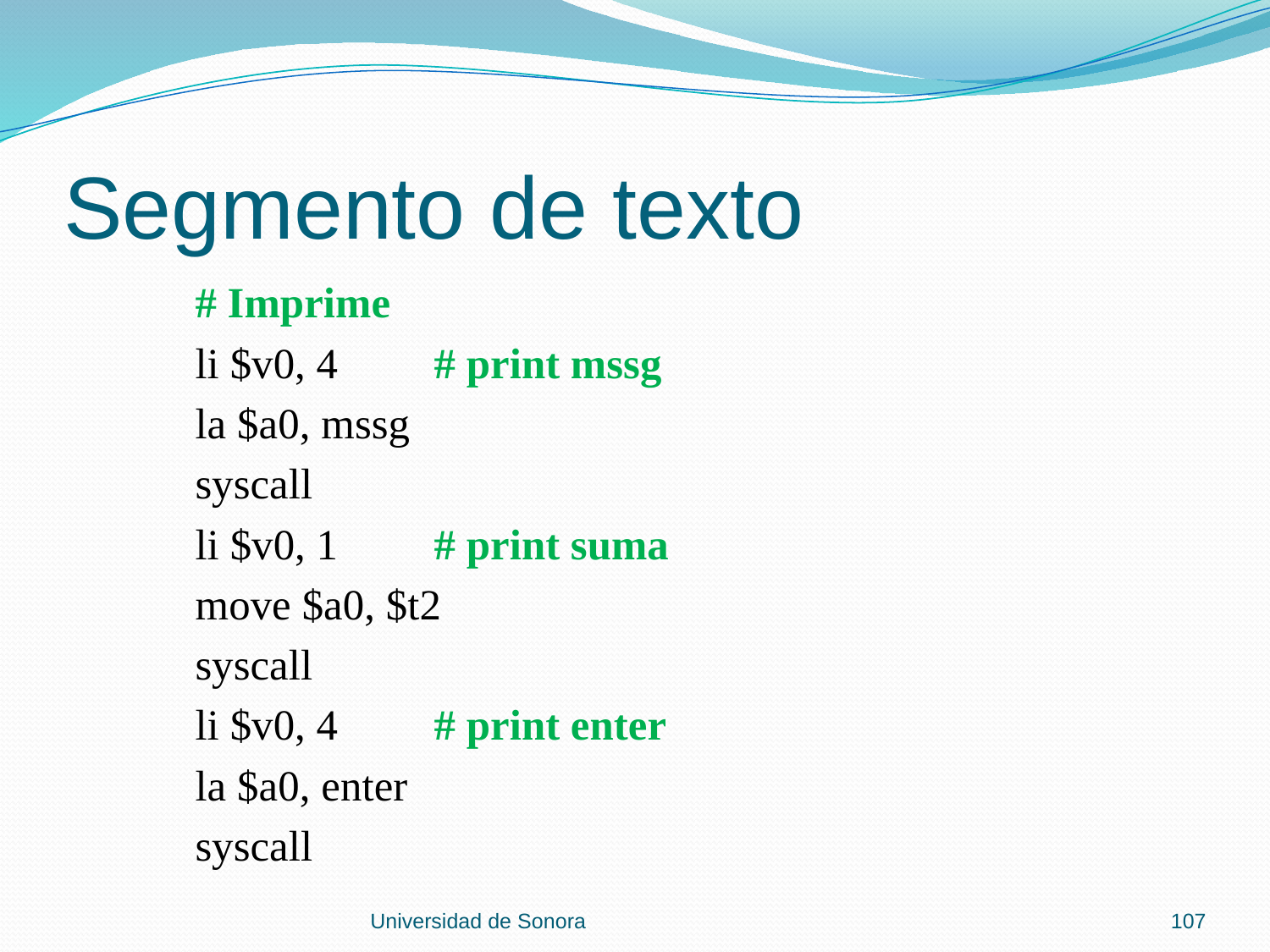

# Segmento de texto
	# Imprime
	li $v0, 4	# print mssg
	la $a0, mssg
	syscall
	li $v0, 1	# print suma
	move $a0, $t2
	syscall
	li $v0, 4	# print enter
	la $a0, enter
	syscall
Universidad de Sonora
107